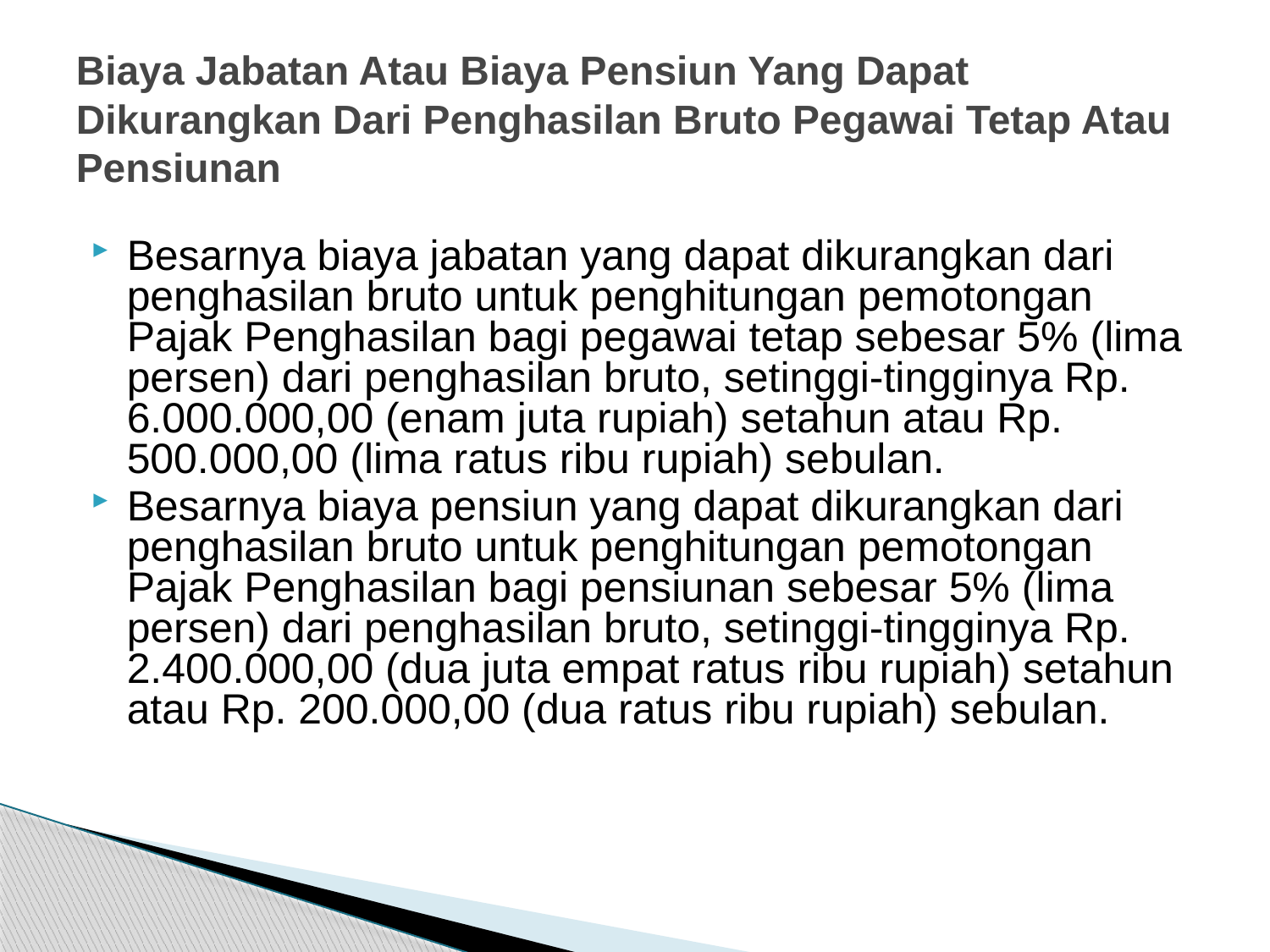

# Biaya Jabatan Atau Biaya Pensiun Yang Dapat Dikurangkan Dari Penghasilan Bruto Pegawai Tetap Atau Pensiunan

Besarnya biaya jabatan yang dapat dikurangkan dari penghasilan bruto untuk penghitungan pemotongan Pajak Penghasilan bagi pegawai tetap sebesar 5% (lima persen) dari penghasilan bruto, setinggi-tingginya Rp. 6.000.000,00 (enam juta rupiah) setahun atau Rp. 500.000,00 (lima ratus ribu rupiah) sebulan.
Besarnya biaya pensiun yang dapat dikurangkan dari penghasilan bruto untuk penghitungan pemotongan Pajak Penghasilan bagi pensiunan sebesar 5% (lima persen) dari penghasilan bruto, setinggi-tingginya Rp. 2.400.000,00 (dua juta empat ratus ribu rupiah) setahun atau Rp. 200.000,00 (dua ratus ribu rupiah) sebulan.